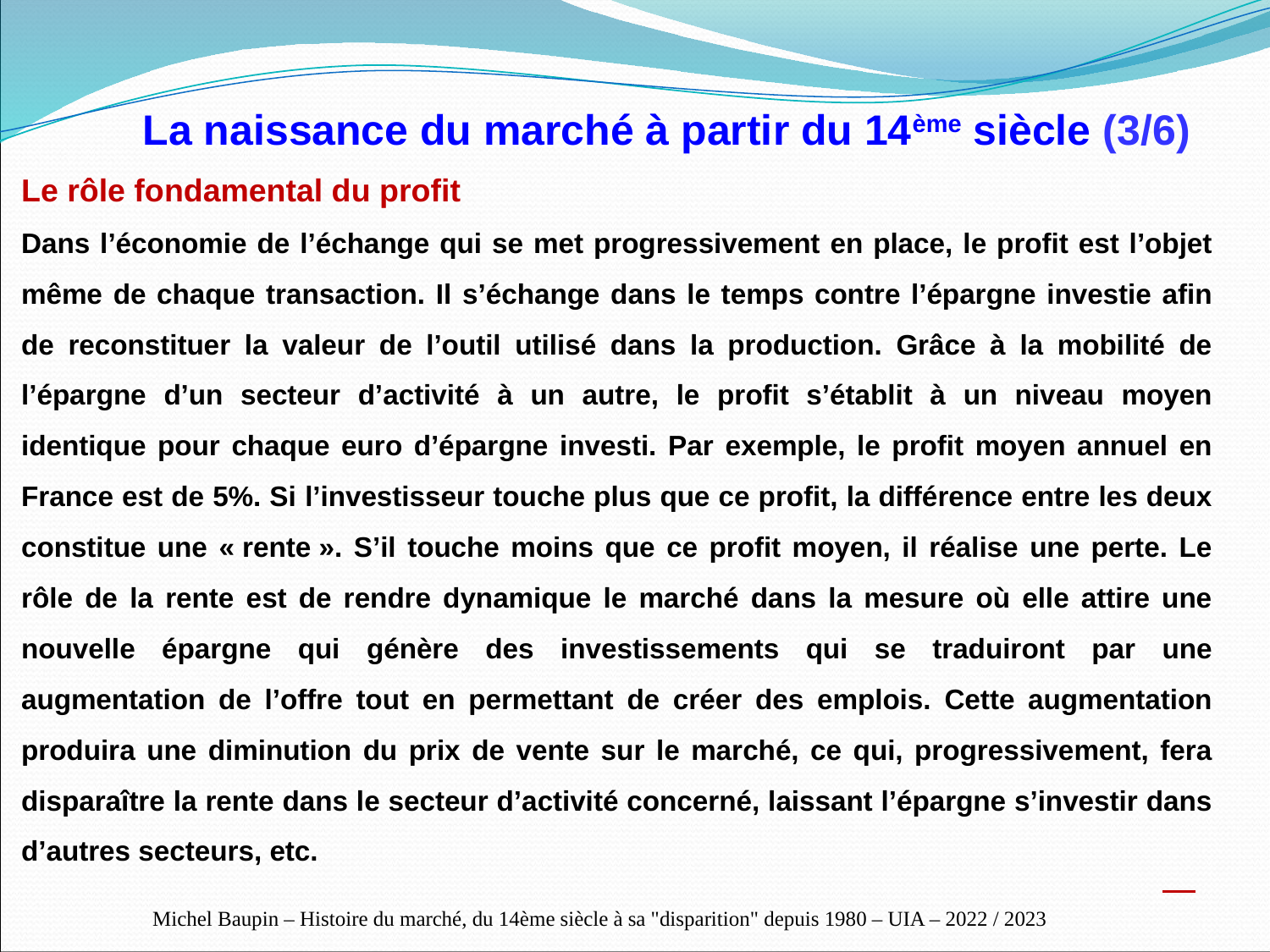

La naissance du marché à partir du 14ème siècle (3/6)
Le rôle fondamental du profit
Dans l’économie de l’échange qui se met progressivement en place, le profit est l’objet même de chaque transaction. Il s’échange dans le temps contre l’épargne investie afin de reconstituer la valeur de l’outil utilisé dans la production. Grâce à la mobilité de l’épargne d’un secteur d’activité à un autre, le profit s’établit à un niveau moyen identique pour chaque euro d’épargne investi. Par exemple, le profit moyen annuel en France est de 5%. Si l’investisseur touche plus que ce profit, la différence entre les deux constitue une « rente ». S’il touche moins que ce profit moyen, il réalise une perte. Le rôle de la rente est de rendre dynamique le marché dans la mesure où elle attire une nouvelle épargne qui génère des investissements qui se traduiront par une augmentation de l’offre tout en permettant de créer des emplois. Cette augmentation produira une diminution du prix de vente sur le marché, ce qui, progressivement, fera disparaître la rente dans le secteur d’activité concerné, laissant l’épargne s’investir dans d’autres secteurs, etc.
 ⇐
Michel Baupin – Histoire du marché, du 14ème siècle à sa "disparition" depuis 1980 – UIA – 2022 / 2023